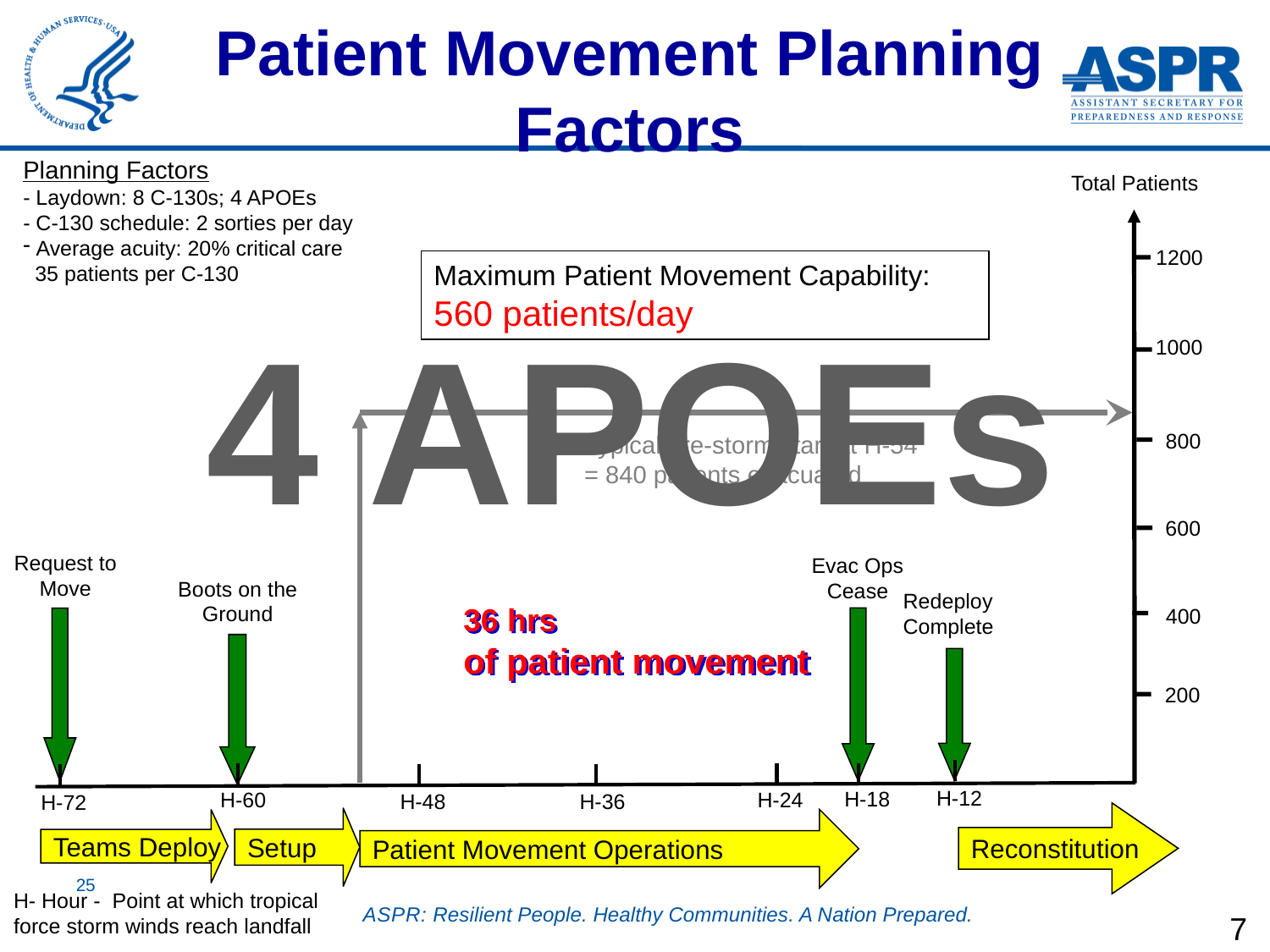

# Patient Movement Planning Factors
Planning Factors
- Laydown: 8 C-130s; 4 APOEs
- C-130 schedule: 2 sorties per day
 Average acuity: 20% critical care
  35 patients per C-130
Total Patients

1200

Maximum Patient Movement Capability:
560 patients/day
4 APOEs
1000

800
Typical pre-storm start at H-54
= 840 patients evacuated

600

Request to Move
Evac Ops Cease

Boots on the Ground
Redeploy Complete

36 hrs
of patient movement
400

200

H-12
H-18
H-24
H-60
H-36
H-48
H-72
Reconstitution
Setup
Teams Deploy
Patient Movement Operations
25
H- Hour -  Point at which tropical force storm winds reach landfall
7